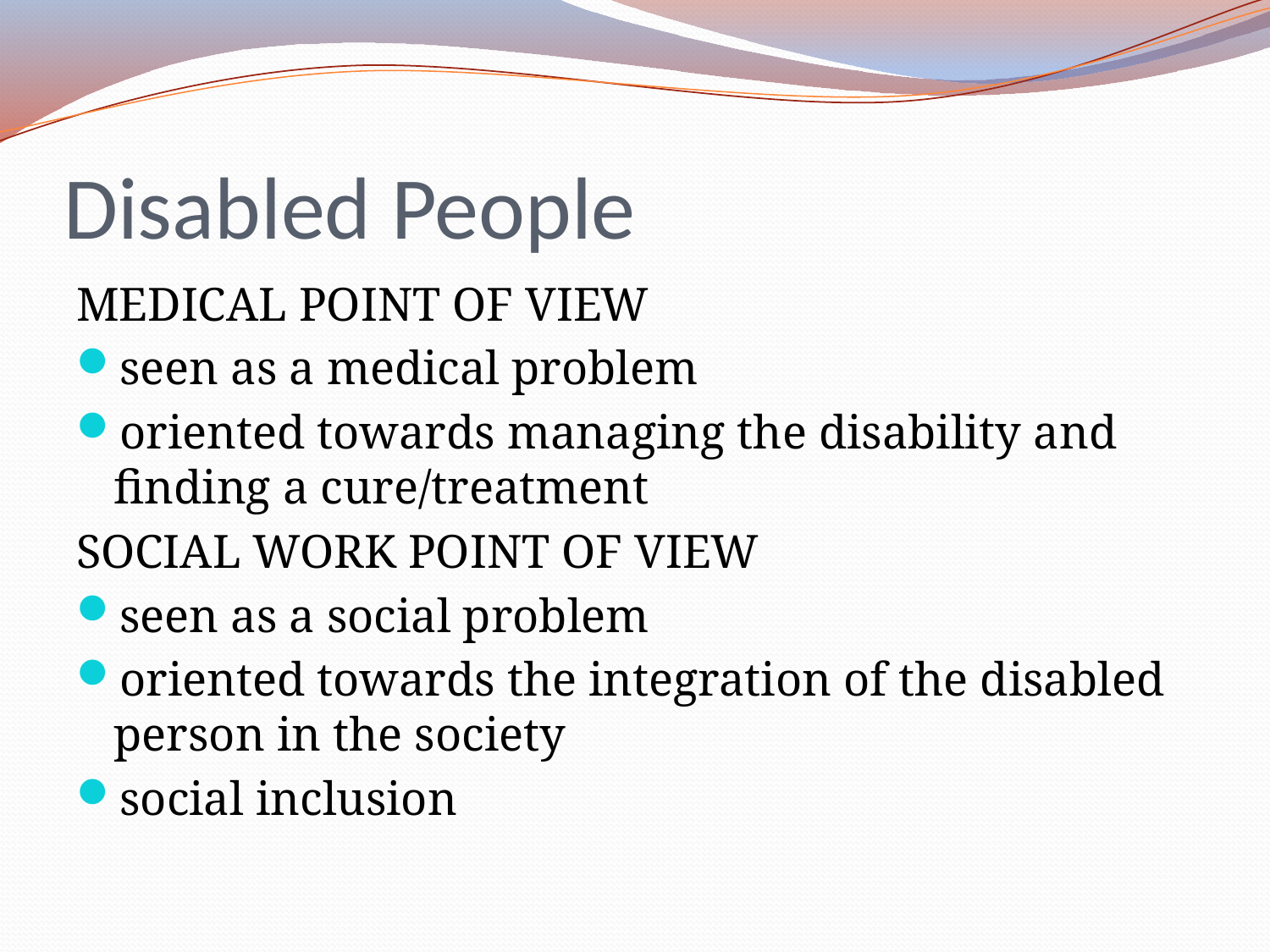

# Disabled People
MEDICAL POINT OF VIEW
seen as a medical problem
oriented towards managing the disability and finding a cure/treatment
SOCIAL WORK POINT OF VIEW
seen as a social problem
oriented towards the integration of the disabled person in the society
social inclusion